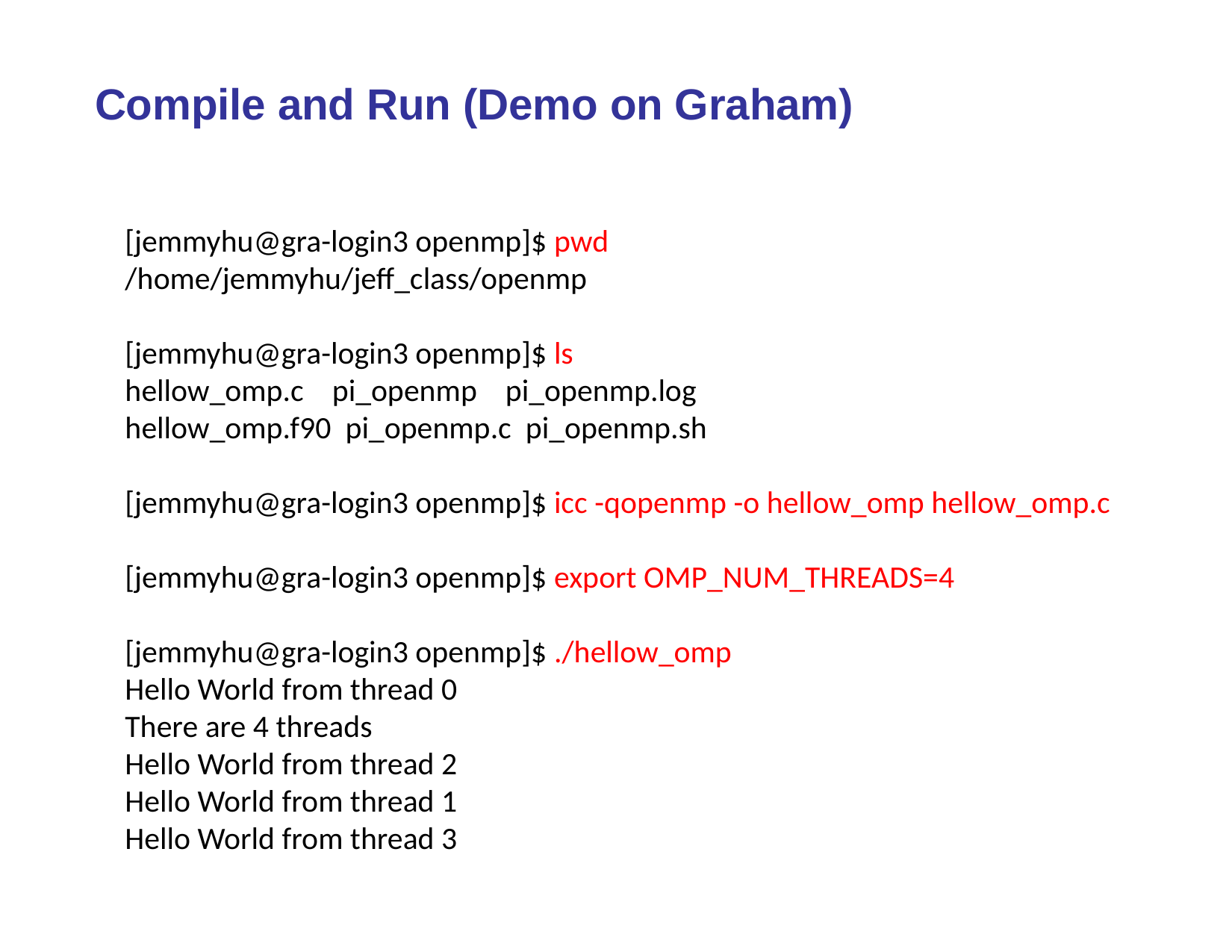

# Compile and Run (Demo on Graham)

[jemmyhu@gra-login3 openmp]$ pwd
/home/jemmyhu/jeff_class/openmp

[jemmyhu@gra-login3 openmp]$ ls
hellow_omp.c    pi_openmp    pi_openmp.log
hellow_omp.f90  pi_openmp.c  pi_openmp.sh

[jemmyhu@gra-login3 openmp]$ icc -qopenmp -o hellow_omp hellow_omp.c

[jemmyhu@gra-login3 openmp]$ export OMP_NUM_THREADS=4

[jemmyhu@gra-login3 openmp]$ ./hellow_omp
Hello World from thread 0
There are 4 threads
Hello World from thread 2
Hello World from thread 1
Hello World from thread 3